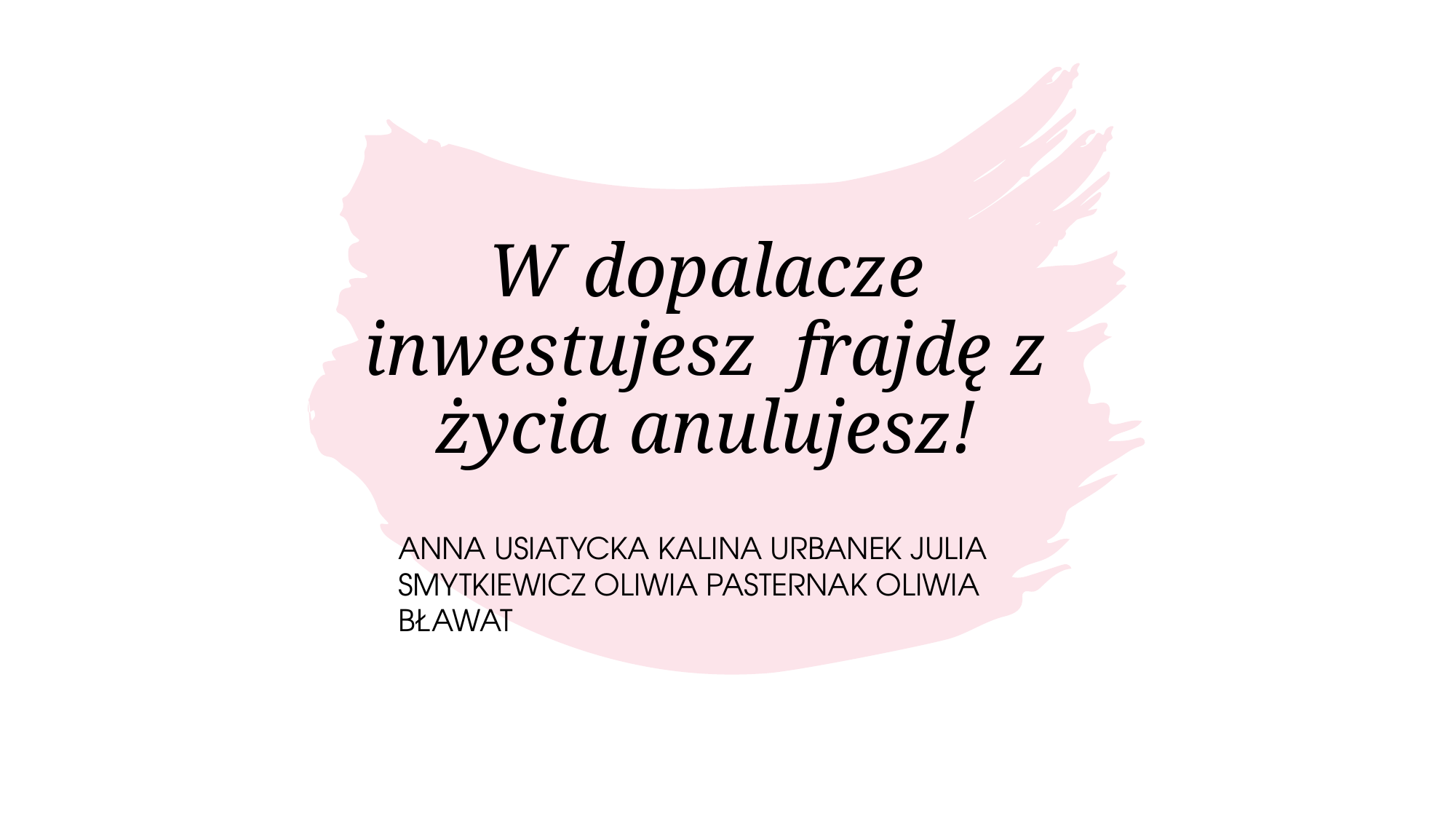

# W dopalacze inwestujesz  frajdę z życia anulujesz!
Anna Usiatycka kalina urbanek julia smytkiewicz oliwia pasternAk oliwia bławat